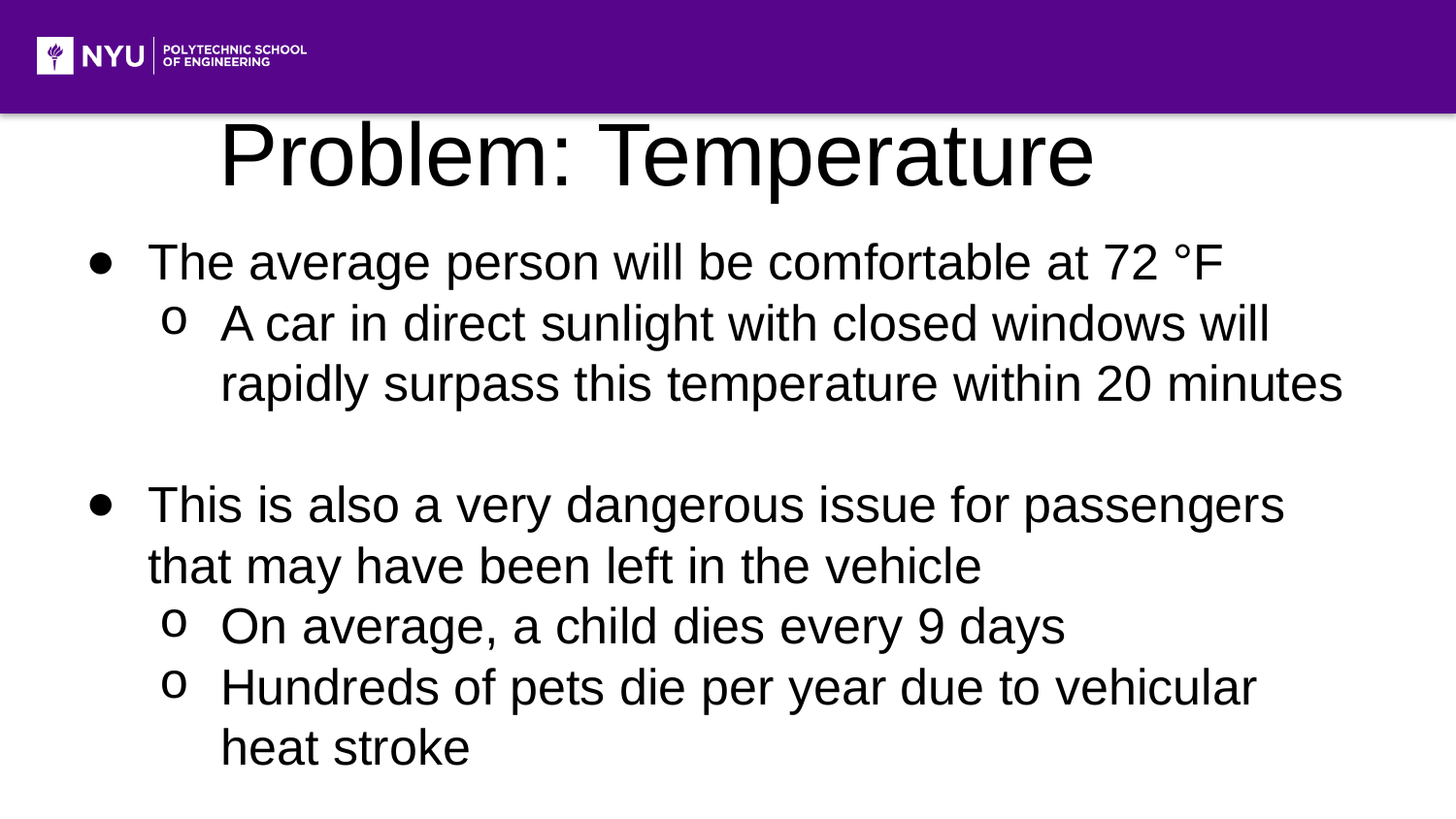

# Problem: Temperature
The average person will be comfortable at 72 °F
A car in direct sunlight with closed windows will rapidly surpass this temperature within 20 minutes
This is also a very dangerous issue for passengers that may have been left in the vehicle
On average, a child dies every 9 days
Hundreds of pets die per year due to vehicular heat stroke